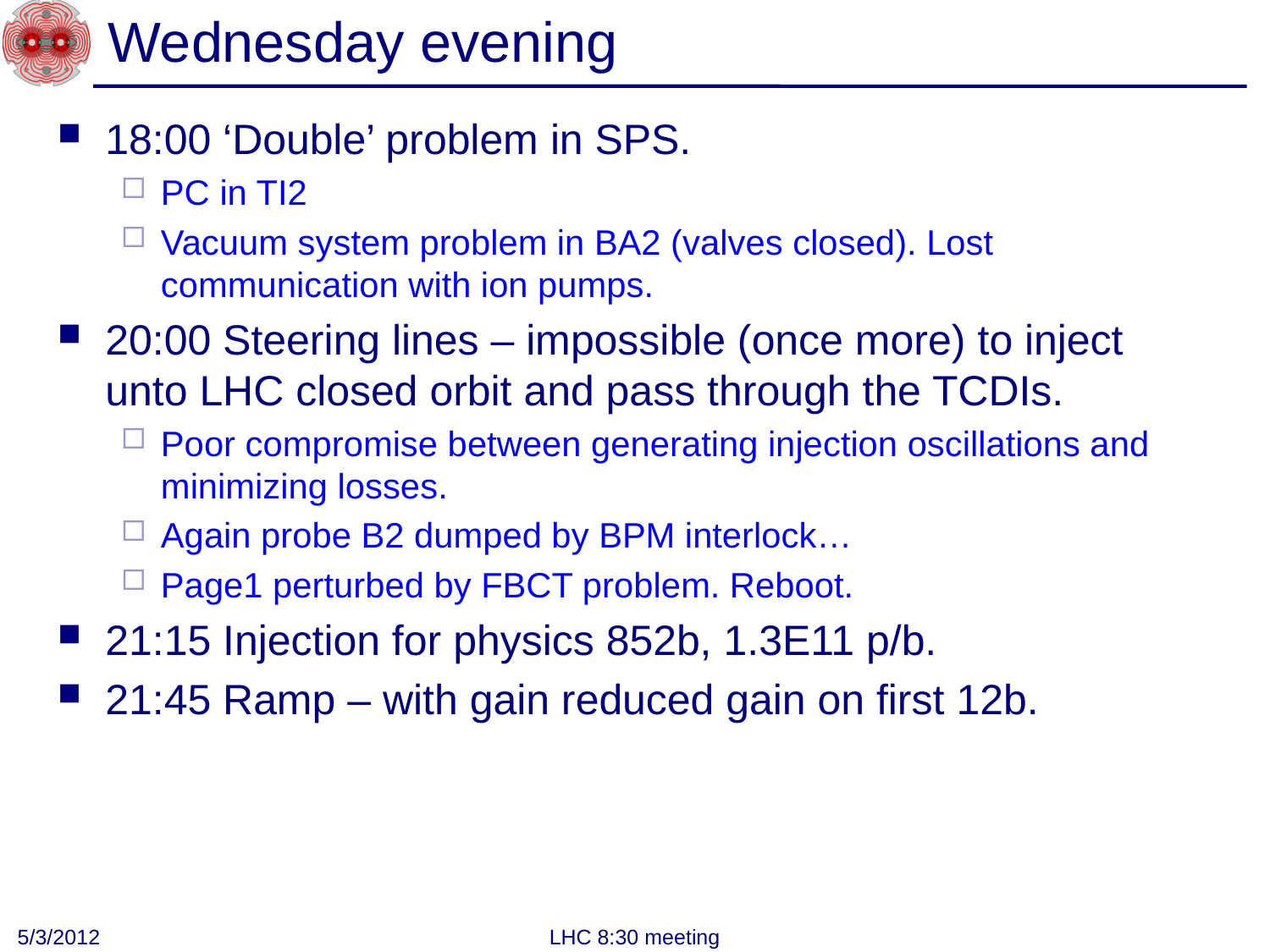

# Wednesday evening
18:00 ‘Double’ problem in SPS.
PC in TI2
Vacuum system problem in BA2 (valves closed). Lost communication with ion pumps.
20:00 Steering lines – impossible (once more) to inject unto LHC closed orbit and pass through the TCDIs.
Poor compromise between generating injection oscillations and minimizing losses.
Again probe B2 dumped by BPM interlock…
Page1 perturbed by FBCT problem. Reboot.
21:15 Injection for physics 852b, 1.3E11 p/b.
21:45 Ramp – with gain reduced gain on first 12b.
5/3/2012
LHC 8:30 meeting